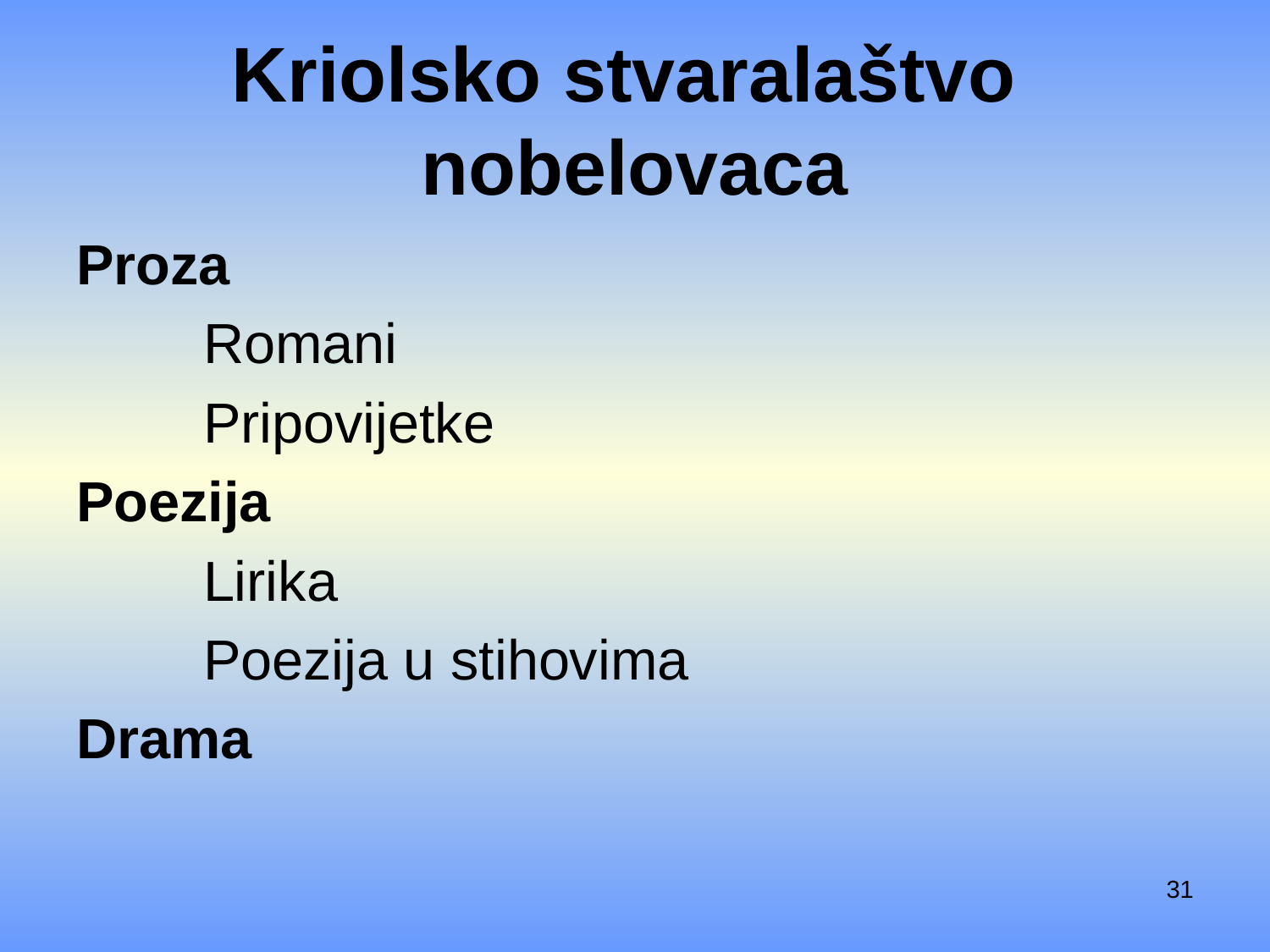

# Kriolsko stvaralaštvo nobelovaca
Proza
	Romani
	Pripovijetke
Poezija
	Lirika
	Poezija u stihovima
Drama
31